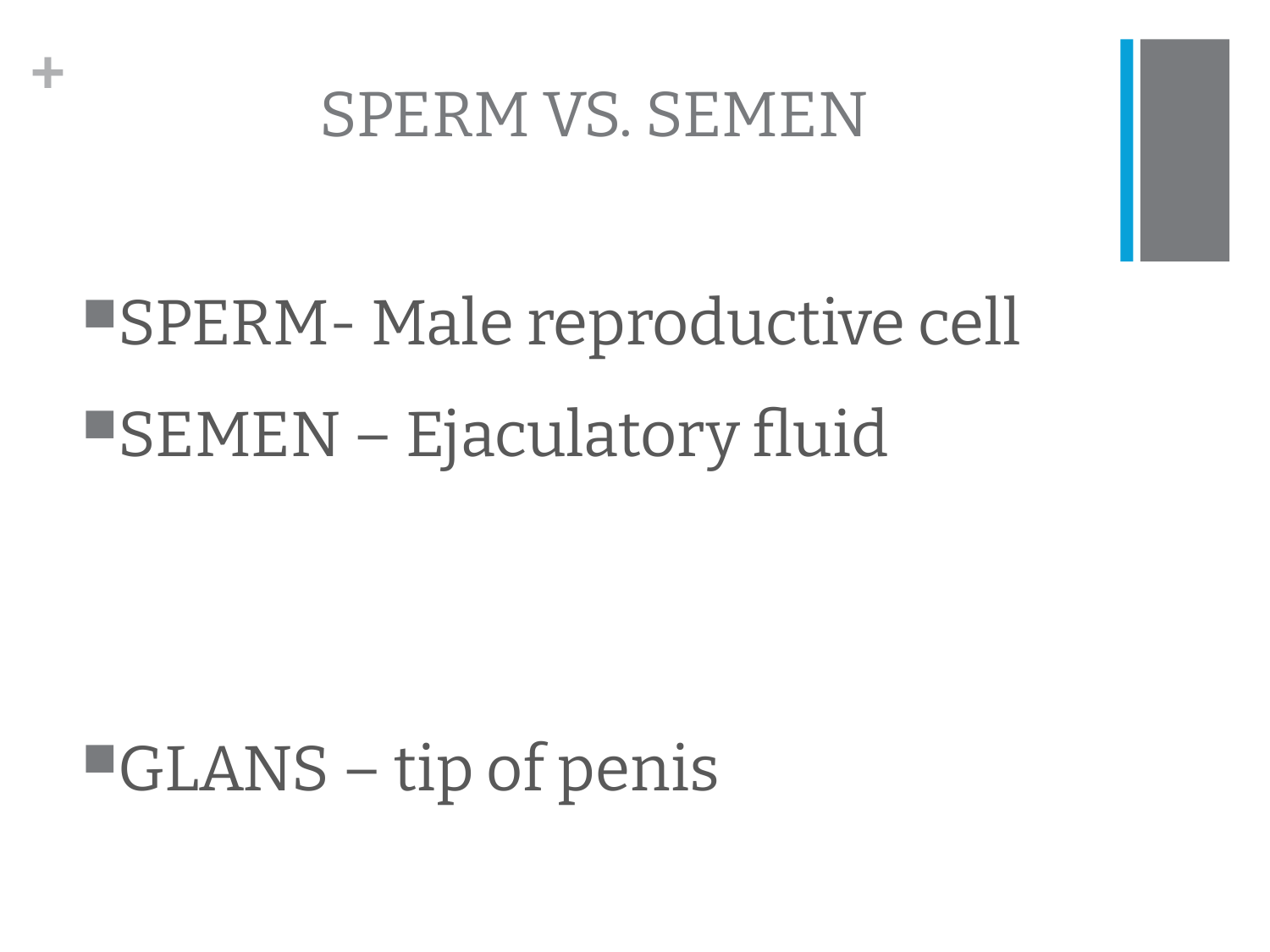

# SPERM VS. SEMEN
SPERM- Male reproductive cell
SEMEN – Ejaculatory fluid

GLANS – tip of penis